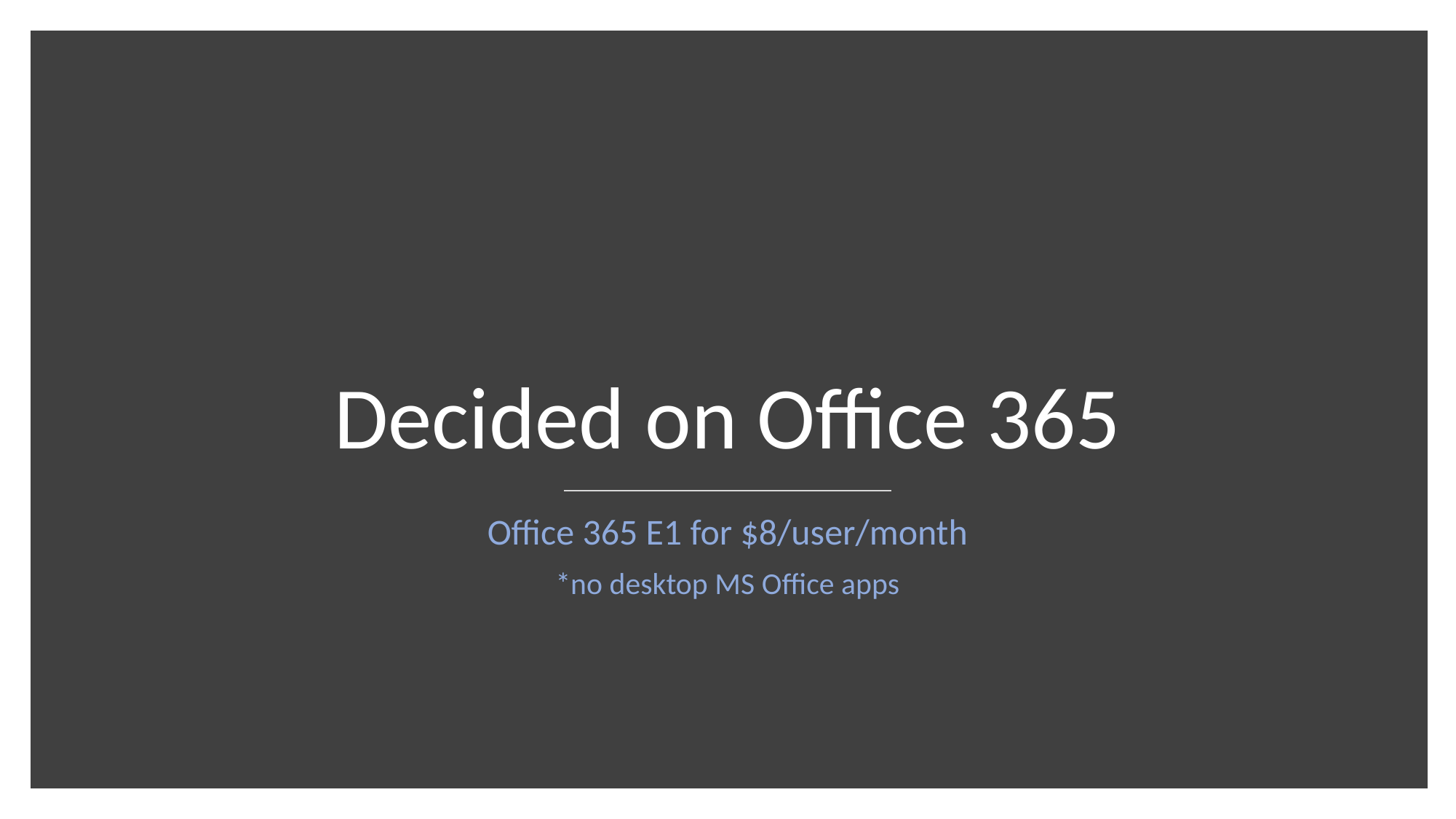

# Decided on Office 365
Office 365 E1 for $8/user/month
*no desktop MS Office apps